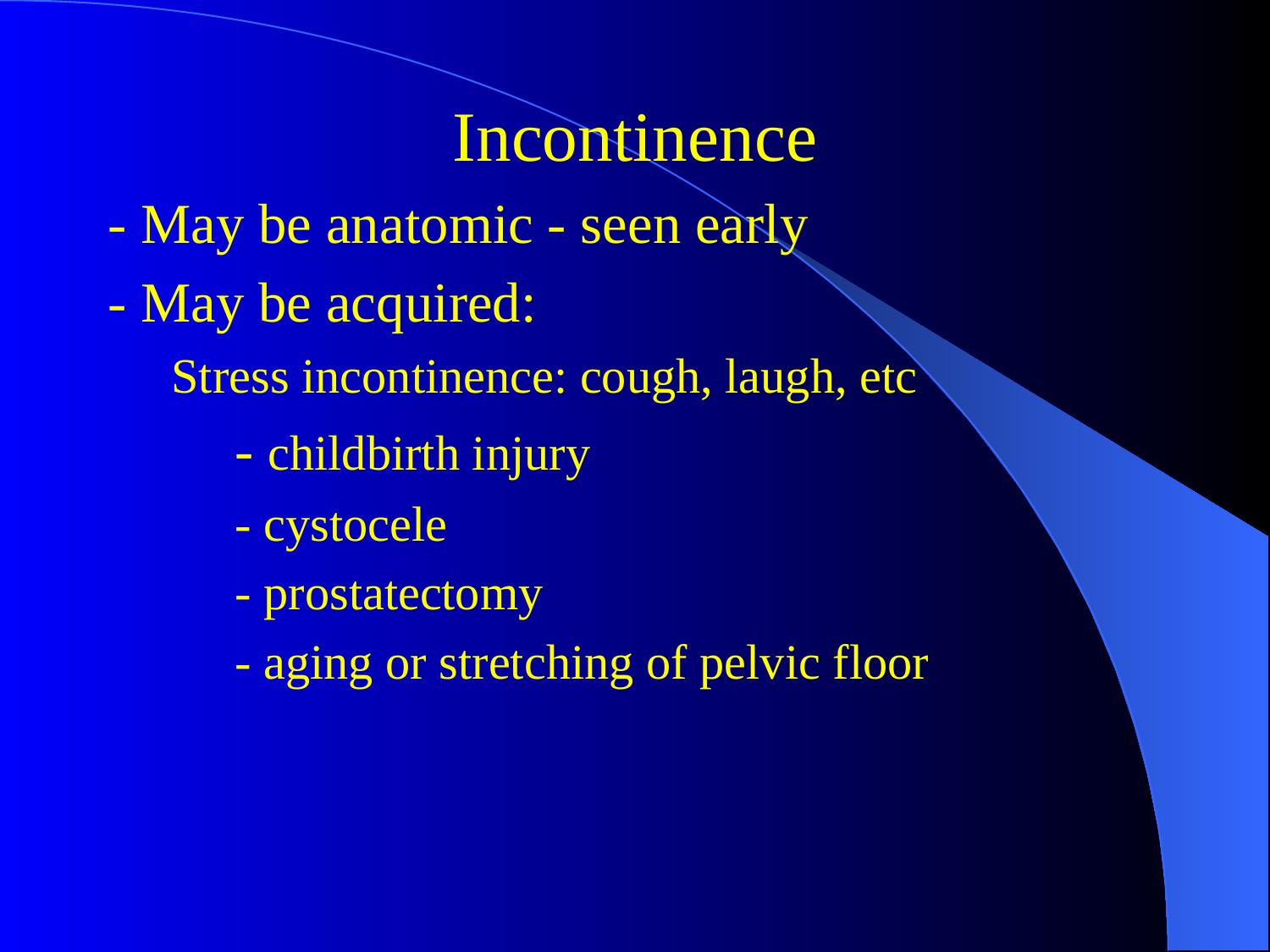

#
Incontinence
- May be anatomic - seen early
- May be acquired:
Stress incontinence: cough, laugh, etc
 	- childbirth injury
	- cystocele
	- prostatectomy
	- aging or stretching of pelvic floor